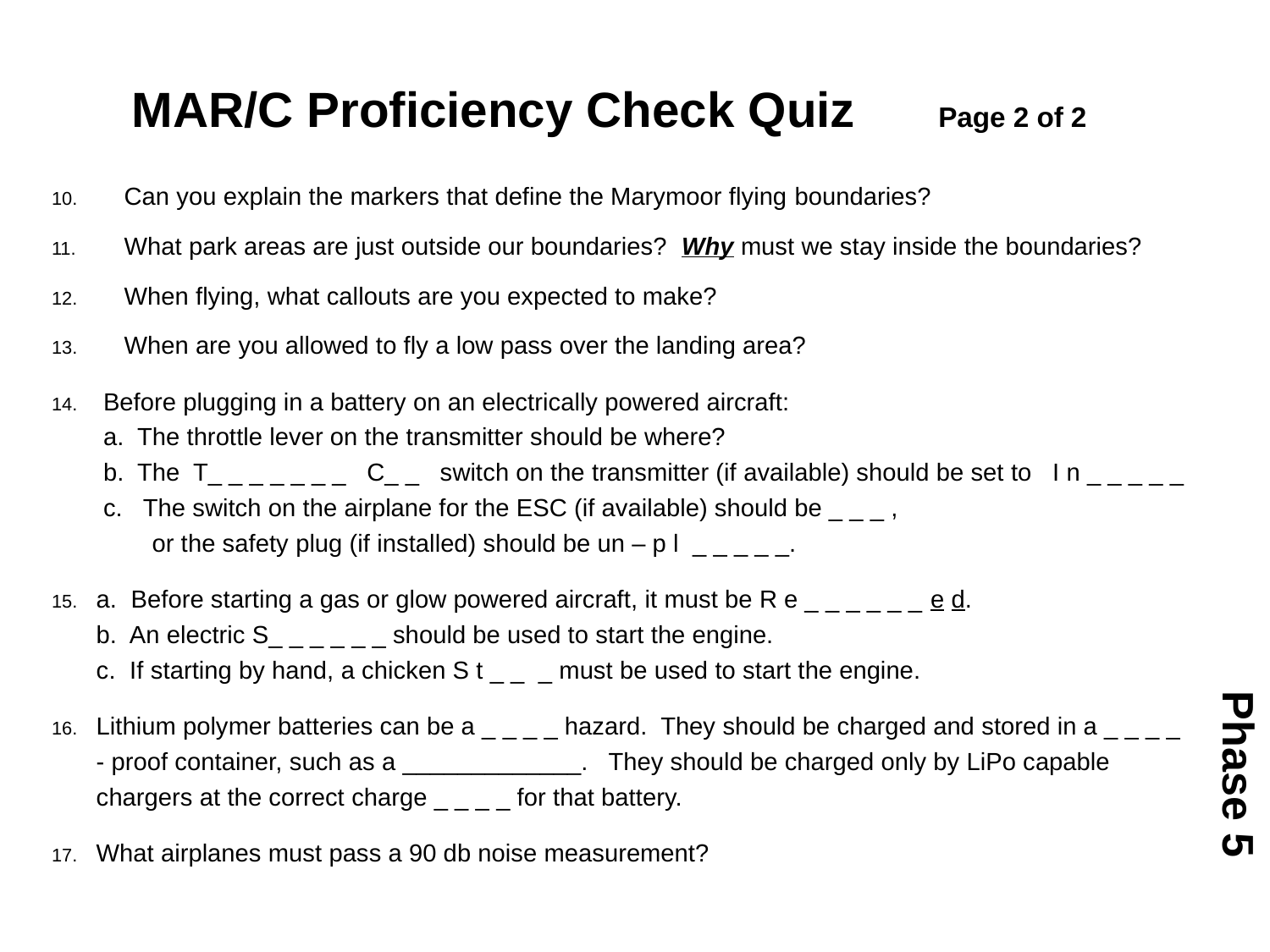

MAR/C Proficiency Check Quiz      Page 2 of 2
Can you explain the markers that define the Marymoor flying boundaries?
What park areas are just outside our boundaries?  Why must we stay inside the boundaries?
When flying, what callouts are you expected to make?
When are you allowed to fly a low pass over the landing area?
 Before plugging in a battery on an electrically powered aircraft:
 a.  The throttle lever on the transmitter should be where?
 b.  The  T_ _ _ _ _ _ _   C_ _   switch on the transmitter (if available) should be set to   I n _ _ _ _ _
 c.   The switch on the airplane for the ESC (if available) should be _ _ _ ,
        or the safety plug (if installed) should be un – p l  _ _ _ _ _.
a.  Before starting a gas or glow powered aircraft, it must be R e _ _ _ _ _ _ e d.
b.  An electric S_ _ _ _ _ _ should be used to start the engine.
c.  If starting by hand, a chicken S t _ _  _ must be used to start the engine.
Lithium polymer batteries can be a _ _ _ _ hazard.  They should be charged and stored in a _ _ _ _ - proof container, such as a _____________.   They should be charged only by LiPo capable chargers at the correct charge _ _ _ _ for that battery.
What airplanes must pass a 90 db noise measurement?
Phase 5